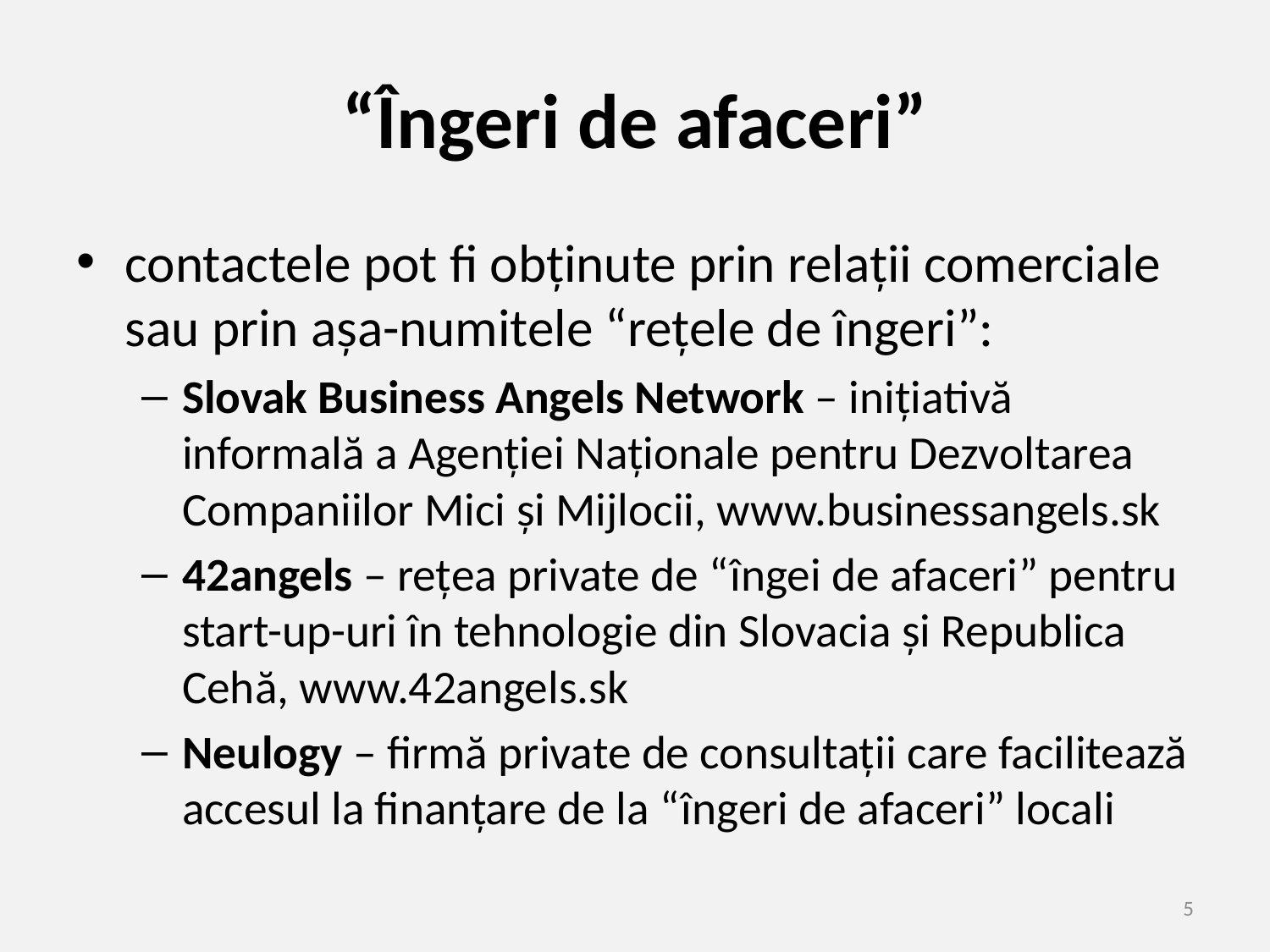

# “Îngeri de afaceri”
contactele pot fi obținute prin relații comerciale sau prin așa-numitele “rețele de îngeri”:
Slovak Business Angels Network – inițiativă informală a Agenției Naționale pentru Dezvoltarea Companiilor Mici și Mijlocii, www.businessangels.sk
42angels – rețea private de “îngei de afaceri” pentru start-up-uri în tehnologie din Slovacia și Republica Cehă, www.42angels.sk
Neulogy – firmă private de consultații care facilitează accesul la finanțare de la “îngeri de afaceri” locali
5